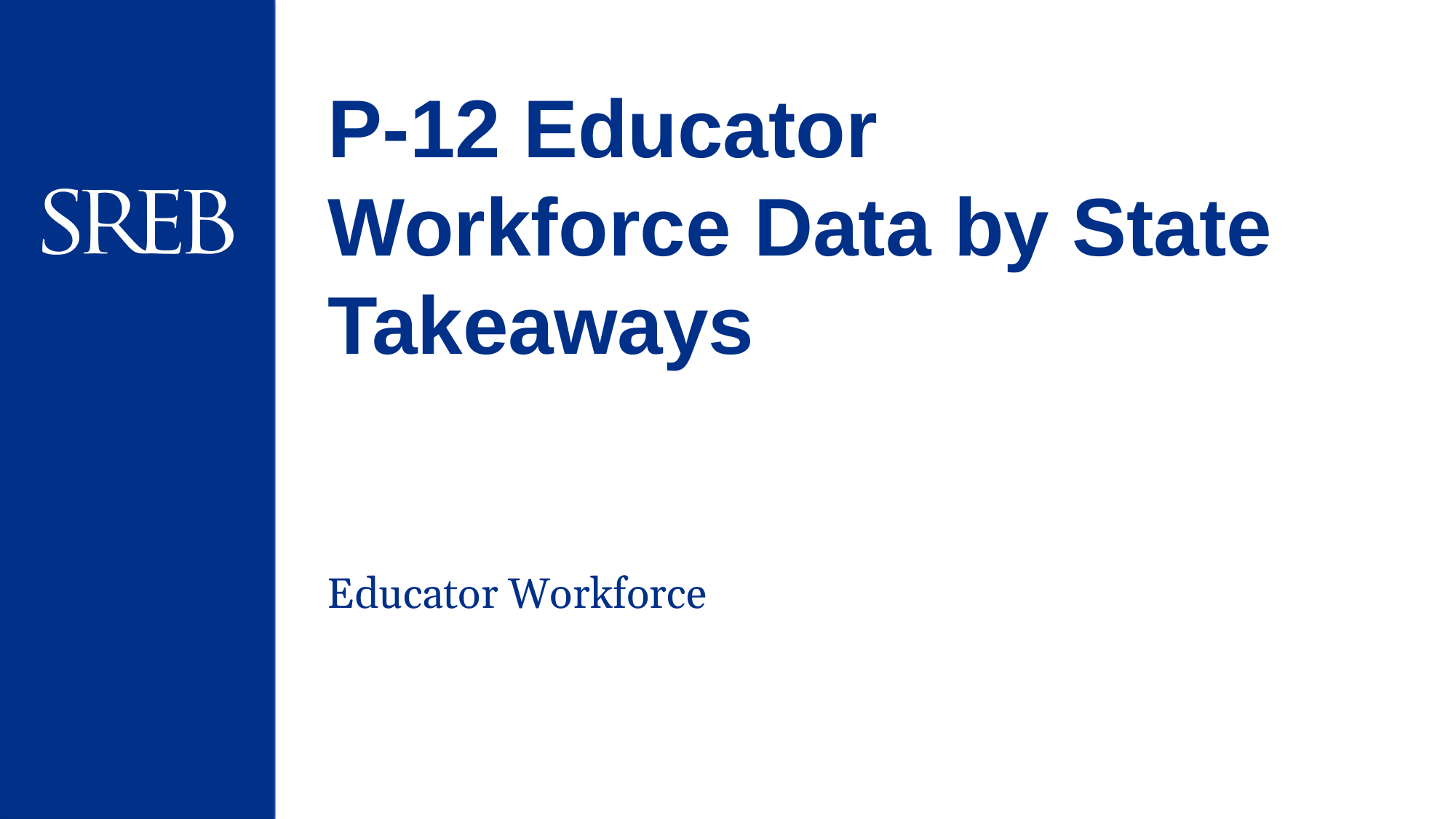

# P-12 Educator Workforce Data by State Takeaways
Educator Workforce